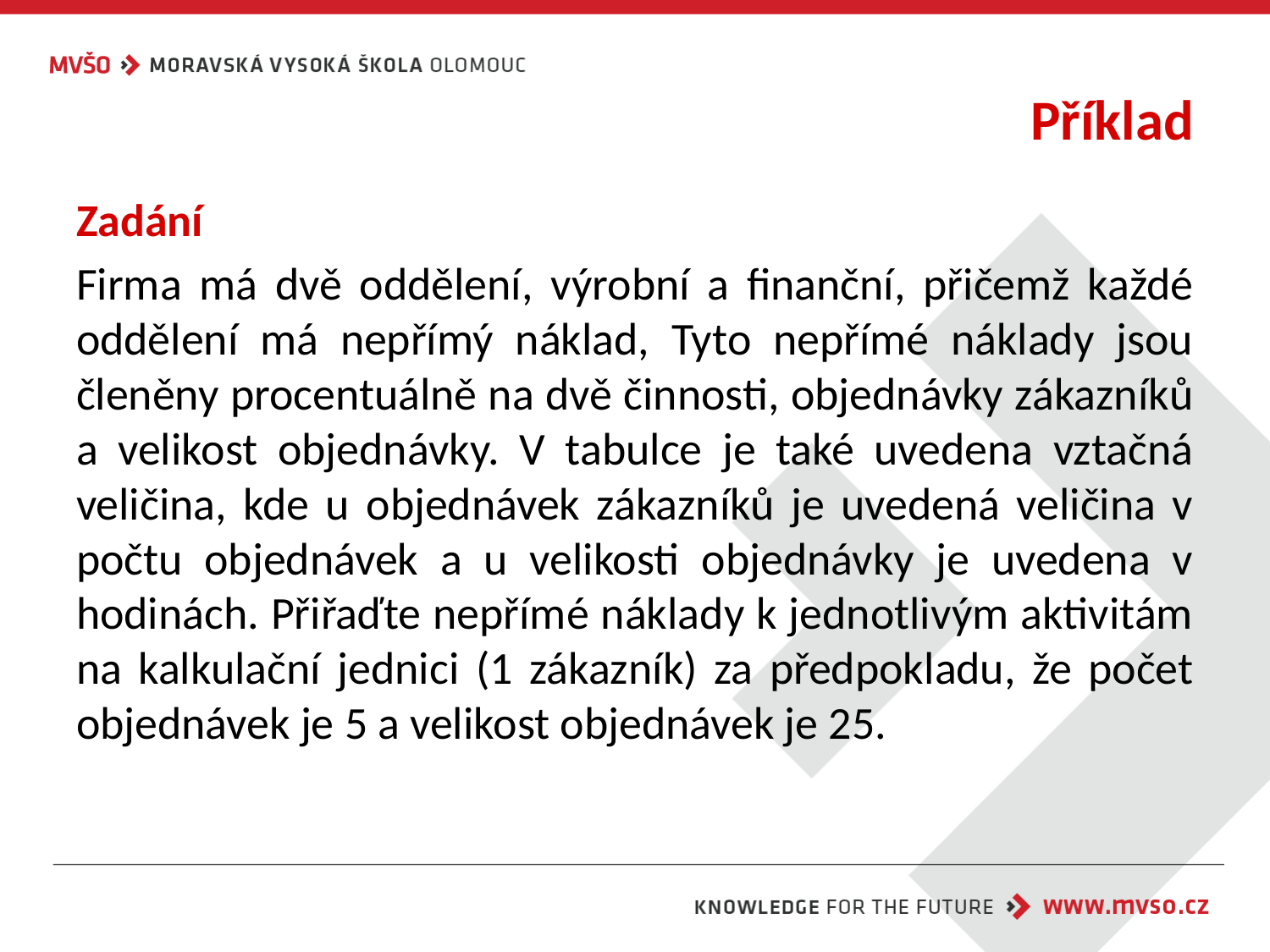

# Příklad
Zadání
Firma má dvě oddělení, výrobní a finanční, přičemž každé oddělení má nepřímý náklad, Tyto nepřímé náklady jsou členěny procentuálně na dvě činnosti, objednávky zákazníků a velikost objednávky. V tabulce je také uvedena vztačná veličina, kde u objednávek zákazníků je uvedená veličina v počtu objednávek a u velikosti objednávky je uvedena v hodinách. Přiřaďte nepřímé náklady k jednotlivým aktivitám na kalkulační jednici (1 zákazník) za předpokladu, že počet objednávek je 5 a velikost objednávek je 25.